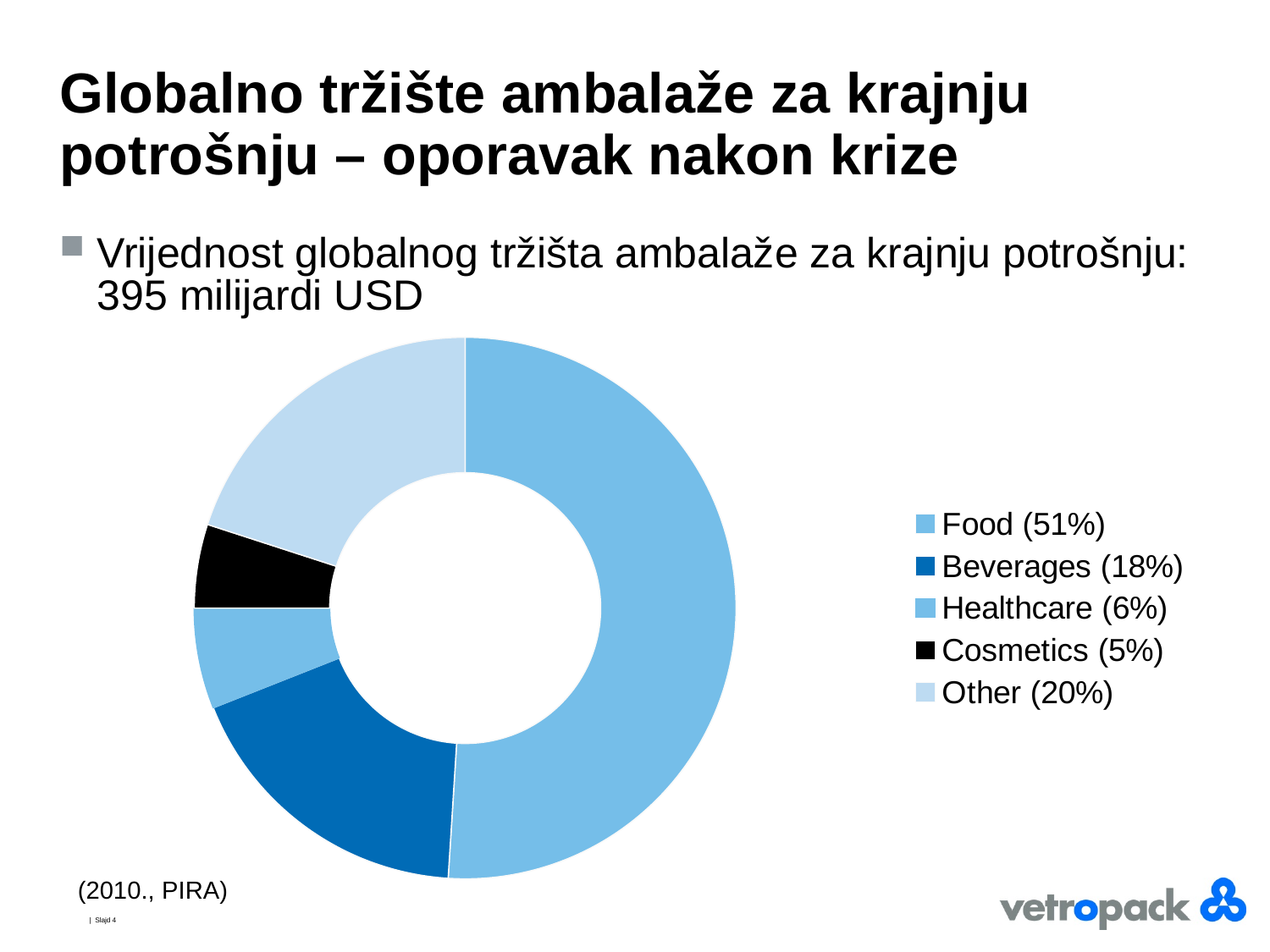

# Globalno tržište ambalaže za krajnju potrošnju – oporavak nakon krize
Vrijednost globalnog tržišta ambalaže za krajnju potrošnju: 395 milijardi USD

### Chart

| Category | Sales |
|---|---|
| Food (51%) | 0.51 |
| Beverages (18%) | 0.18 |
| Healthcare (6%) | 0.06 |
| Cosmetics (5%) | 0.05 |
| Other (20%) | 0.2 |
(2010., PIRA)
|  Slajd 4